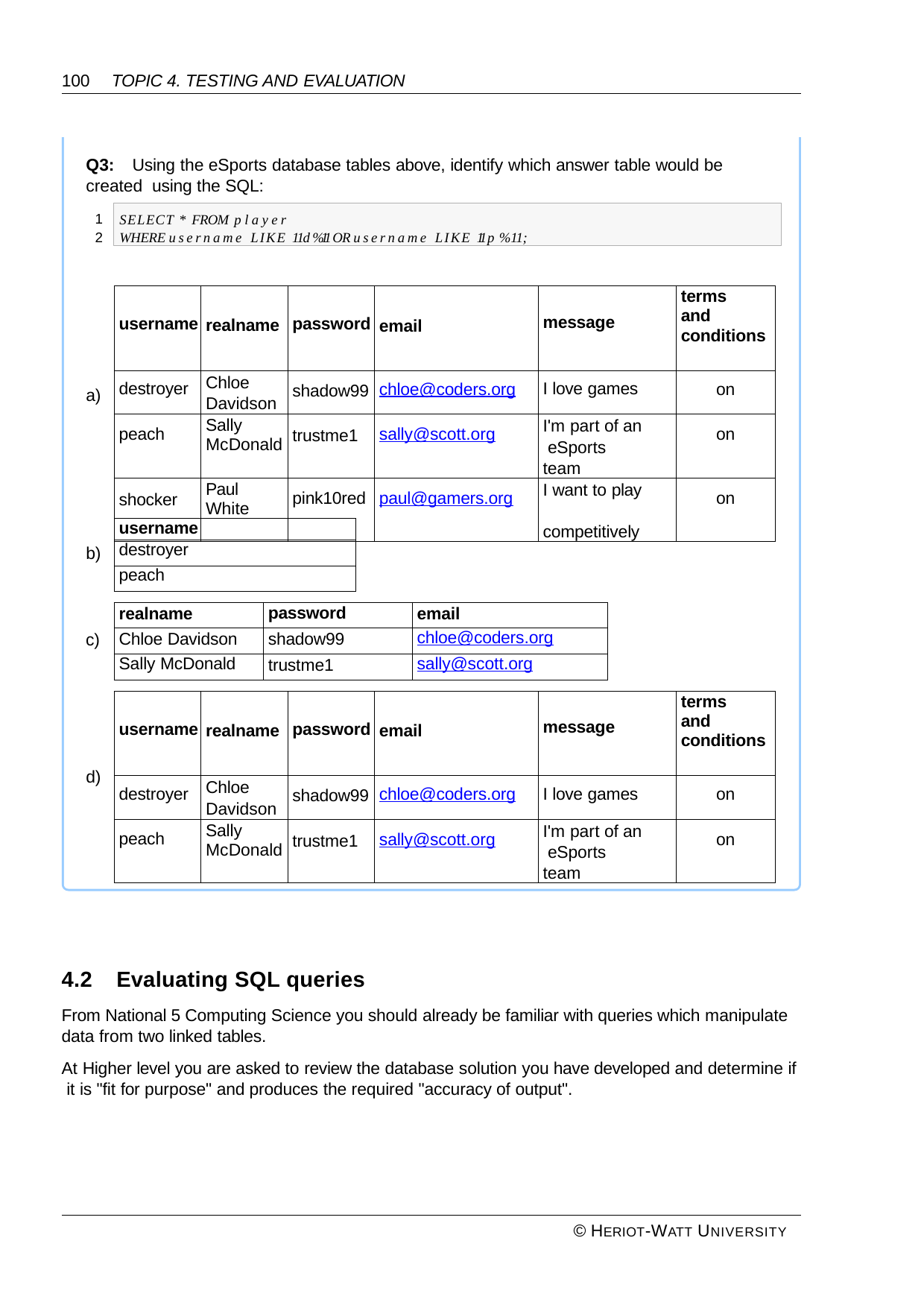

100	TOPIC 4. TESTING AND EVALUATION

Q3:	Using the eSports database tables above, identify which answer table would be created  using the SQL:
SELECT * FROM player
WHERE username LIKE 11d %11 OR username LIKE 11 p %11;
1
2
| username | realname | password | email | message | terms and conditions |
| --- | --- | --- | --- | --- | --- |
| destroyer | Chloe Davidson | shadow99 | chloe@coders.org | I love games | on |
| peach | Sally McDonald | trustme1 | sally@scott.org | I'm part of an eSports team | on |
| shocker | Paul White | pink10red | paul@gamers.org | I want to play competitively | on |
a)
| username |
| --- |
| destroyer |
| peach |
b)
| realname | password | email |
| --- | --- | --- |
| Chloe Davidson | shadow99 | chloe@coders.org |
| Sally McDonald | trustme1 | sally@scott.org |
c)
| username | realname | password | email | message | terms and conditions |
| --- | --- | --- | --- | --- | --- |
| destroyer | Chloe Davidson | shadow99 | chloe@coders.org | I love games | on |
| peach | Sally McDonald | trustme1 | sally@scott.org | I'm part of an eSports team | on |
d)
4.2	Evaluating SQL queries
From National 5 Computing Science you should already be familiar with queries which manipulate  data from two linked tables.
At Higher level you are asked to review the database solution you have developed and determine if  it is "fit for purpose" and produces the required "accuracy of output".

© HERIOT-WATT UNIVERSITY